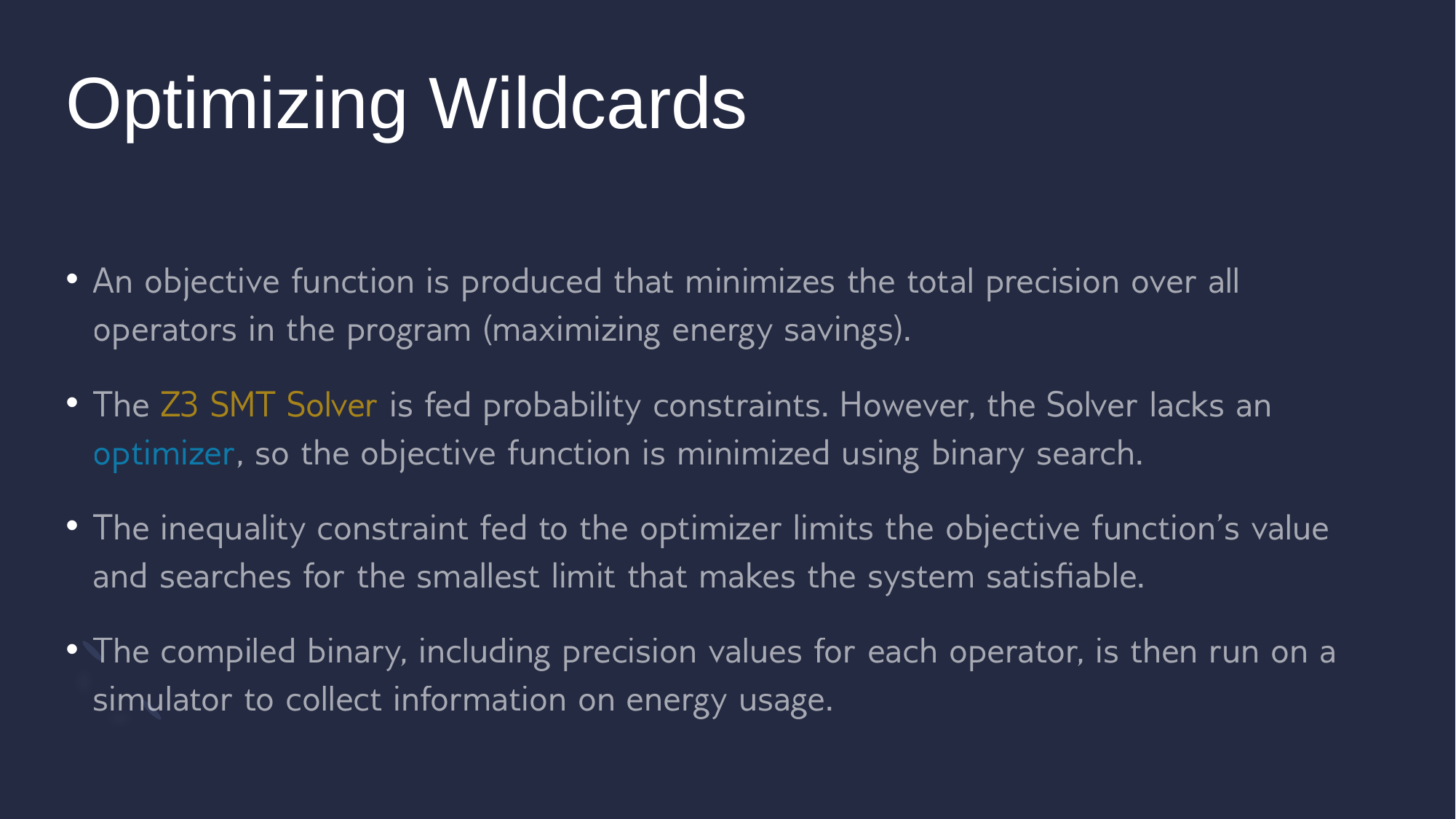

# Optimizing Wildcards
An objective function is produced that minimizes the total precision over all operators in the program (maximizing energy savings).
The Z3 SMT Solver is fed probability constraints. However, the Solver lacks an optimizer, so the objective function is minimized using binary search.
The inequality constraint fed to the optimizer limits the objective function’s value and searches for the smallest limit that makes the system satisfiable.
The compiled binary, including precision values for each operator, is then run on a simulator to collect information on energy usage.